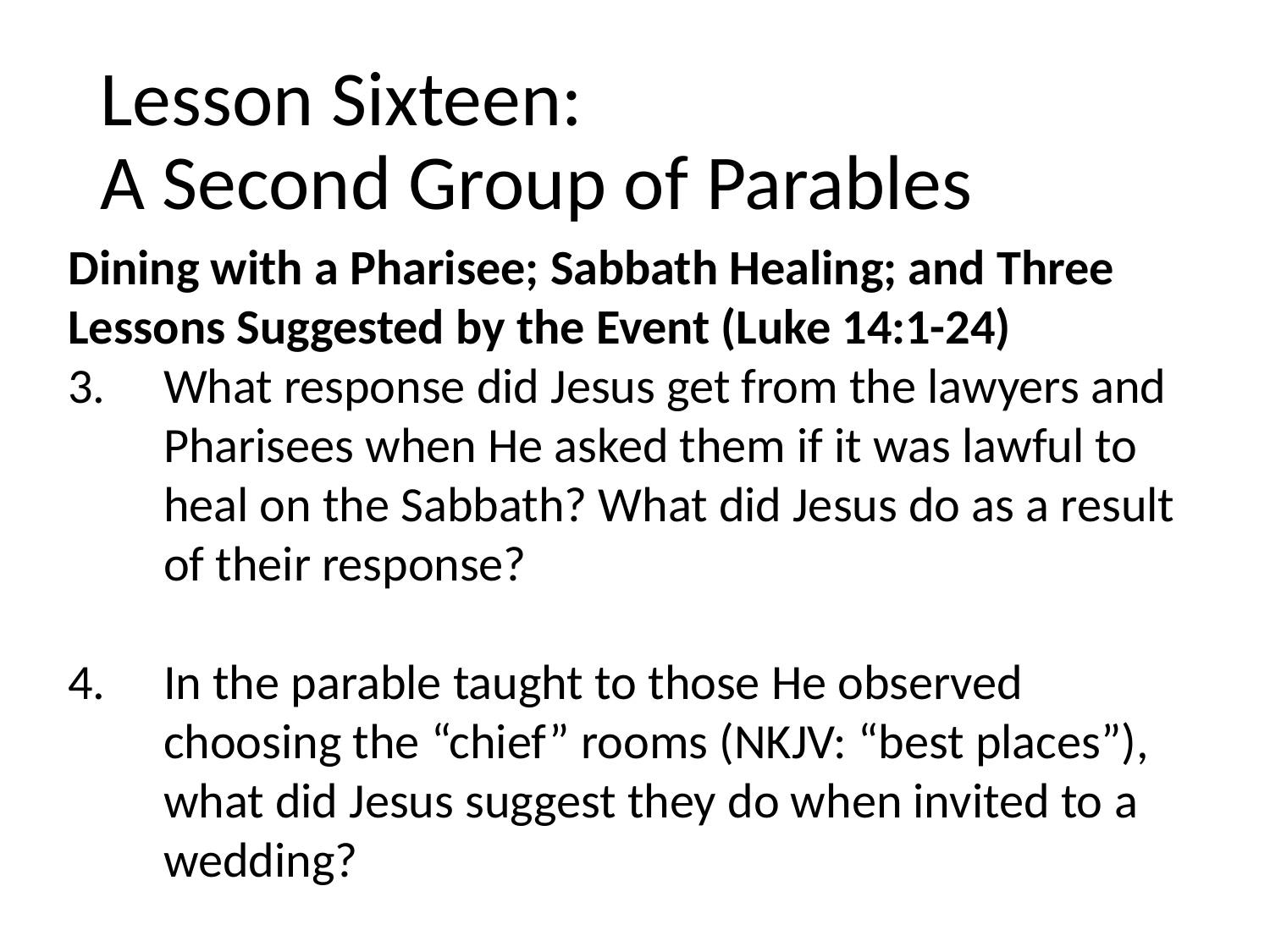

# Lesson Sixteen: A Second Group of Parables
Dining with a Pharisee; Sabbath Healing; and Three Lessons Suggested by the Event (Luke 14:1-24)
3.	What response did Jesus get from the lawyers and Pharisees when He asked them if it was lawful to heal on the Sabbath? What did Jesus do as a result of their response?

4.	In the parable taught to those He observed choosing the “chief” rooms (NKJV: “best places”), what did Jesus suggest they do when invited to a wedding?